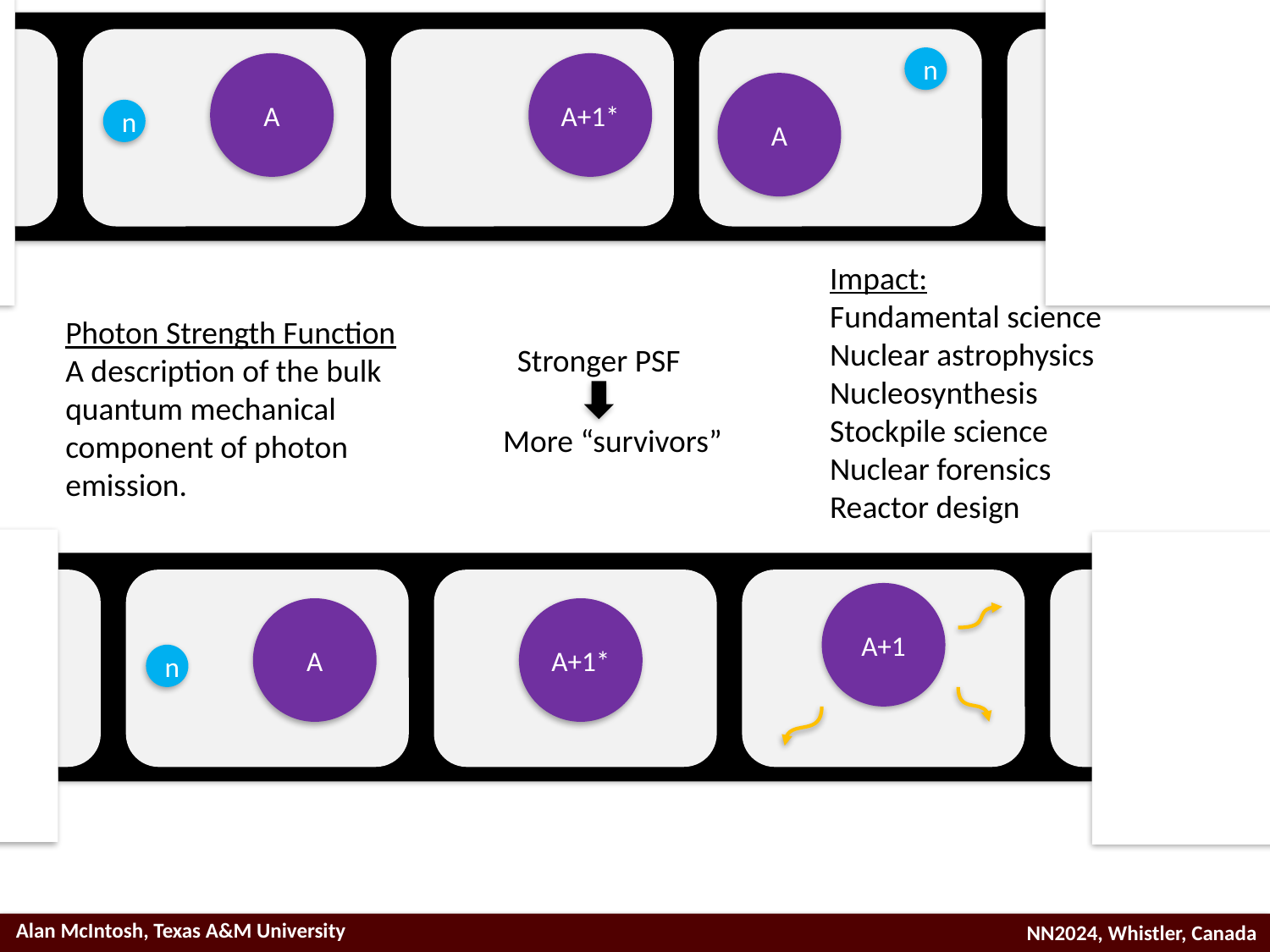

n
A
A+1*
A
n
Impact:
Fundamental science
Nuclear astrophysics
Nucleosynthesis
Stockpile science
Nuclear forensics
Reactor design
Photon Strength Function
A description of the bulk quantum mechanical  component of photon emission.
Stronger PSF

More “survivors”

A+1
A
A+1*
n